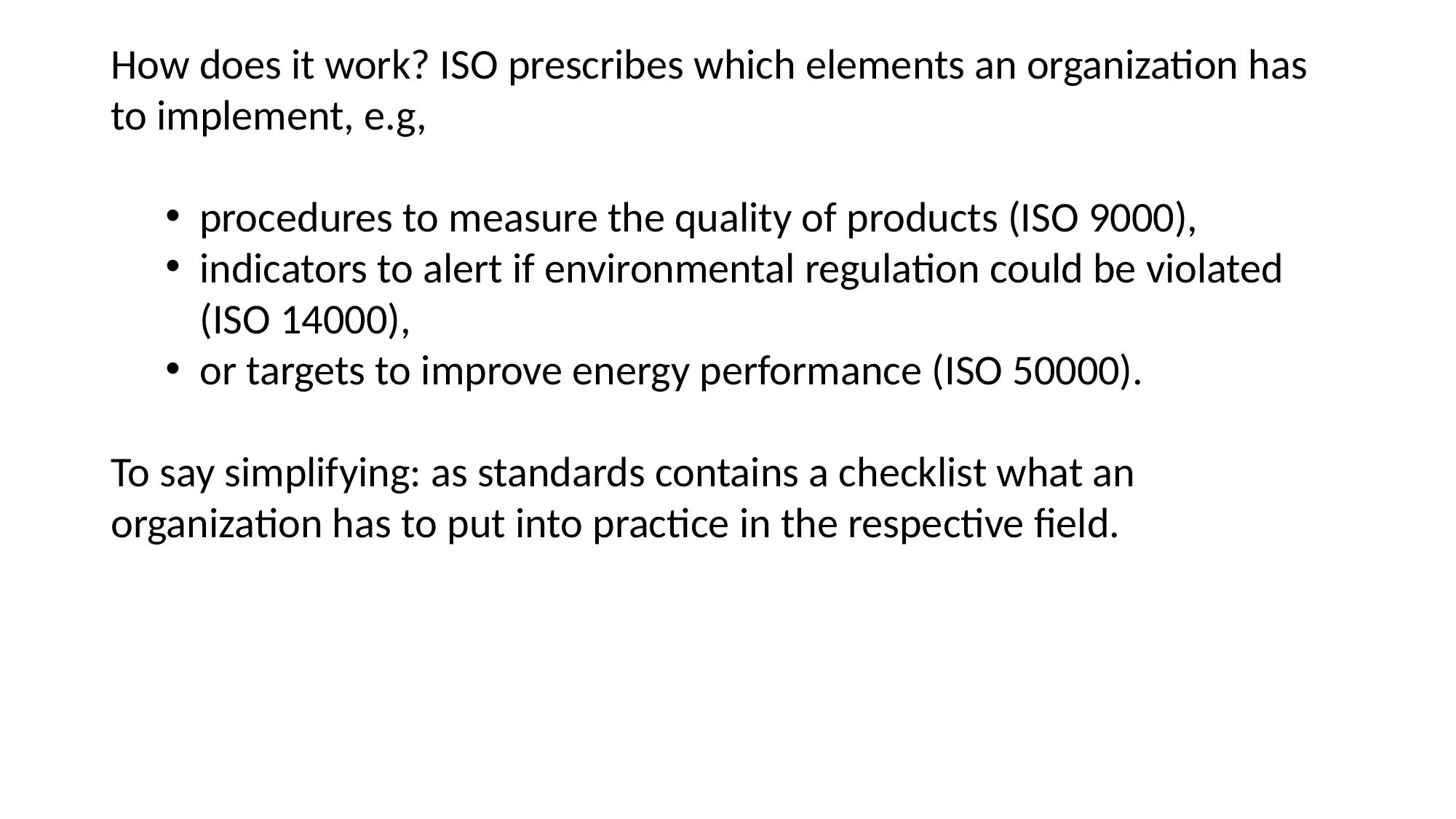

How does it work? ISO prescribes which elements an organization has to implement, e.g,

procedures to measure the quality of products (ISO 9000),
indicators to alert if environmental regulation could be violated (ISO 14000),
or targets to improve energy performance (ISO 50000).

To say simplifying: as standards contains a checklist what an organization has to put into practice in the respective field.